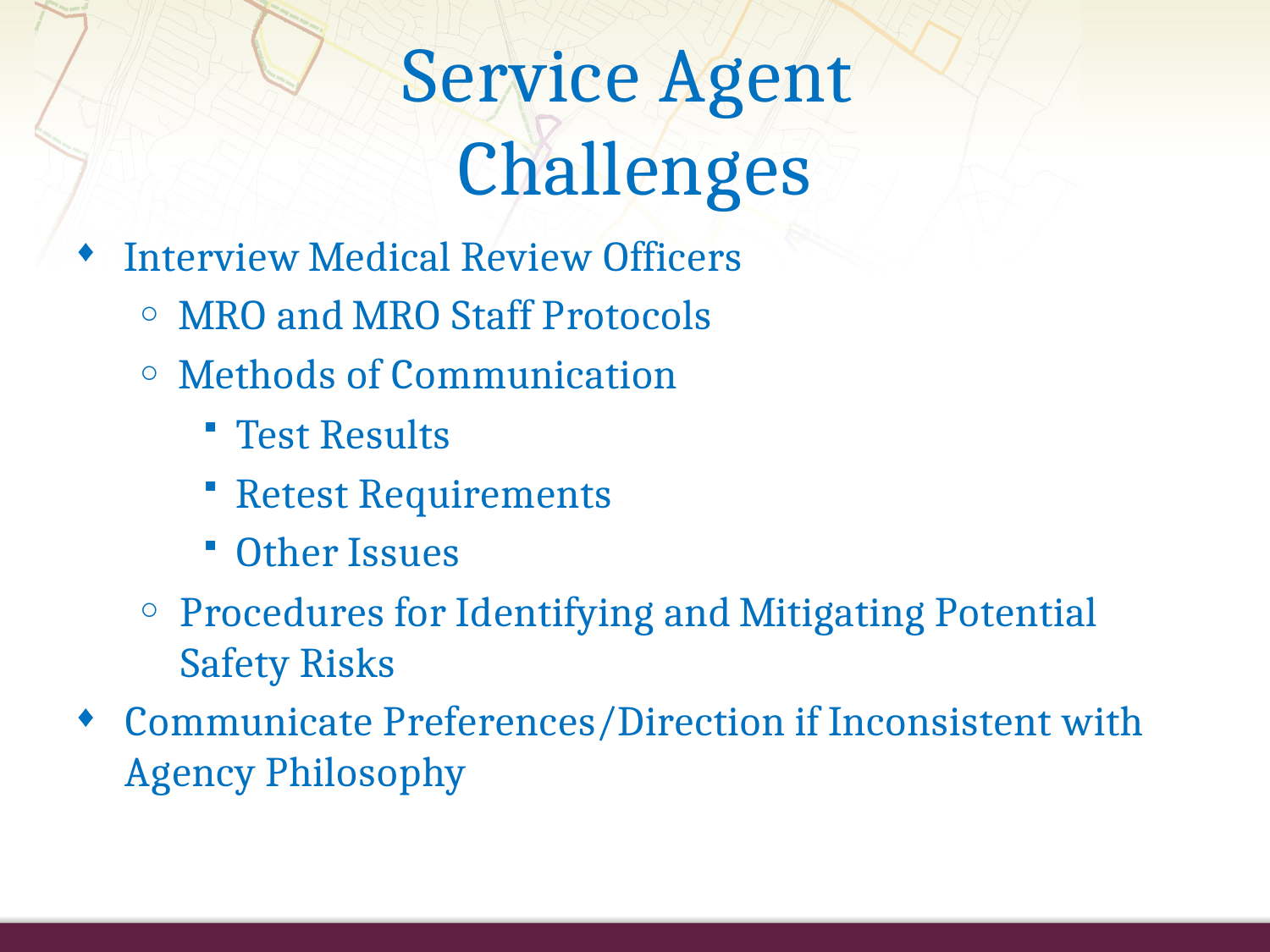

# Service Agent Challenges
Interview Medical Review Officers
MRO and MRO Staff Protocols
Methods of Communication
Test Results
Retest Requirements
Other Issues
Procedures for Identifying and Mitigating Potential Safety Risks
Communicate Preferences/Direction if Inconsistent with Agency Philosophy